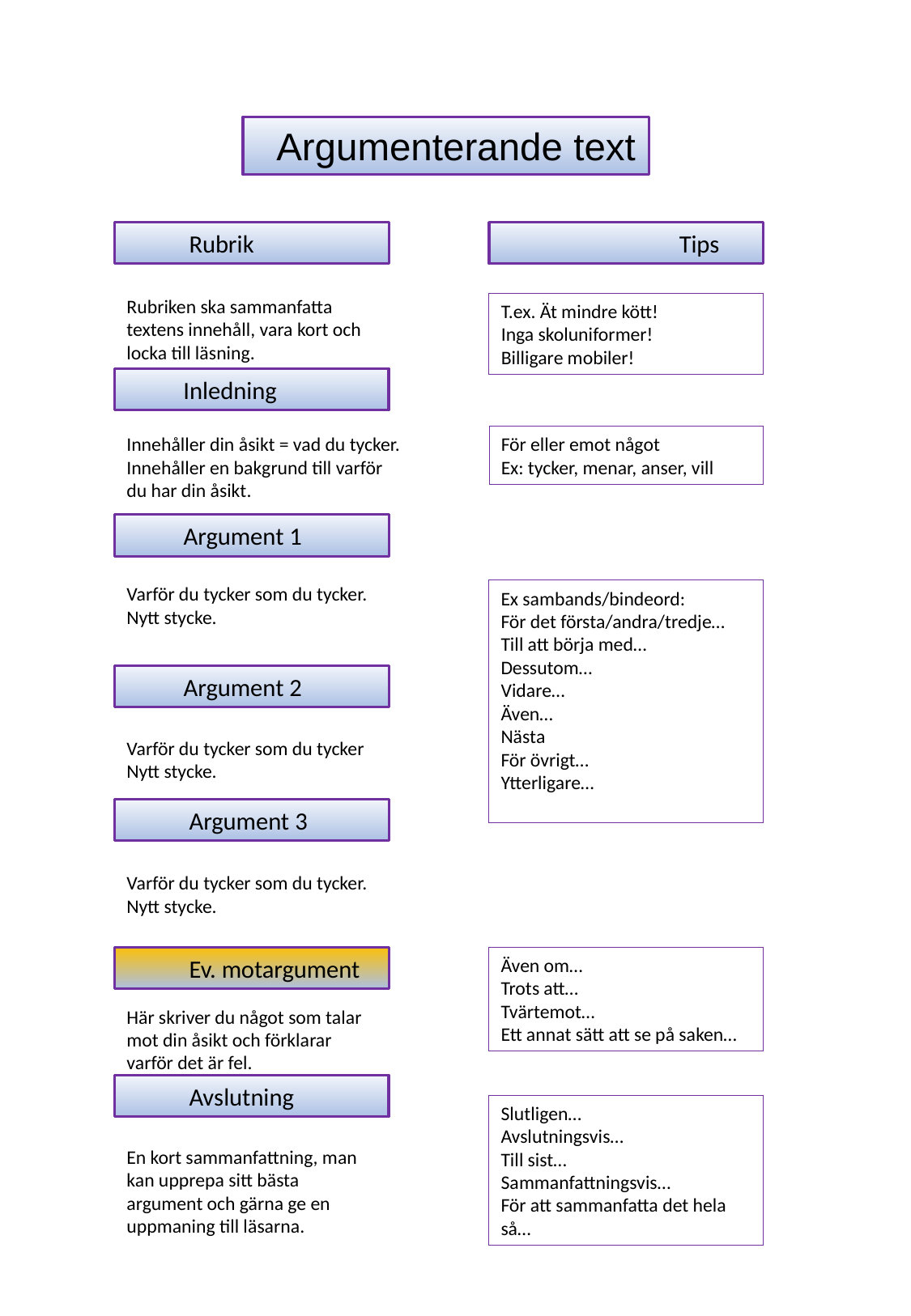

Argumenterande text
           Rubrik
 	          Tips
Rubriken ska sammanfatta textens innehåll, vara kort och locka till läsning.
T.ex. Ät mindre kött!
Inga skoluniformer!
Billigare mobiler!
          Inledning
Innehåller din åsikt = vad du tycker.
Innehåller en bakgrund till varför
du har din åsikt.
För eller emot något
Ex: tycker, menar, anser, vill
          Argument 1
Varför du tycker som du tycker.
Nytt stycke.
Ex sambands/bindeord:
För det första/andra/tredje…
Till att börja med…
Dessutom…
Vidare…
Även…
Nästa
För övrigt…
Ytterligare…

          Argument 2
Varför du tycker som du tycker
Nytt stycke.
           Argument 3
Varför du tycker som du tycker.
Nytt stycke.
Även om…
Trots att…
Tvärtemot…
Ett annat sätt att se på saken…
           Ev. motargument
Här skriver du något som talar mot din åsikt och förklarar
varför det är fel.
           Avslutning
Slutligen…
Avslutningsvis…
Till sist…
Sammanfattningsvis…
För att sammanfatta det hela så…
En kort sammanfattning, man kan upprepa sitt bästa argument och gärna ge en uppmaning till läsarna.